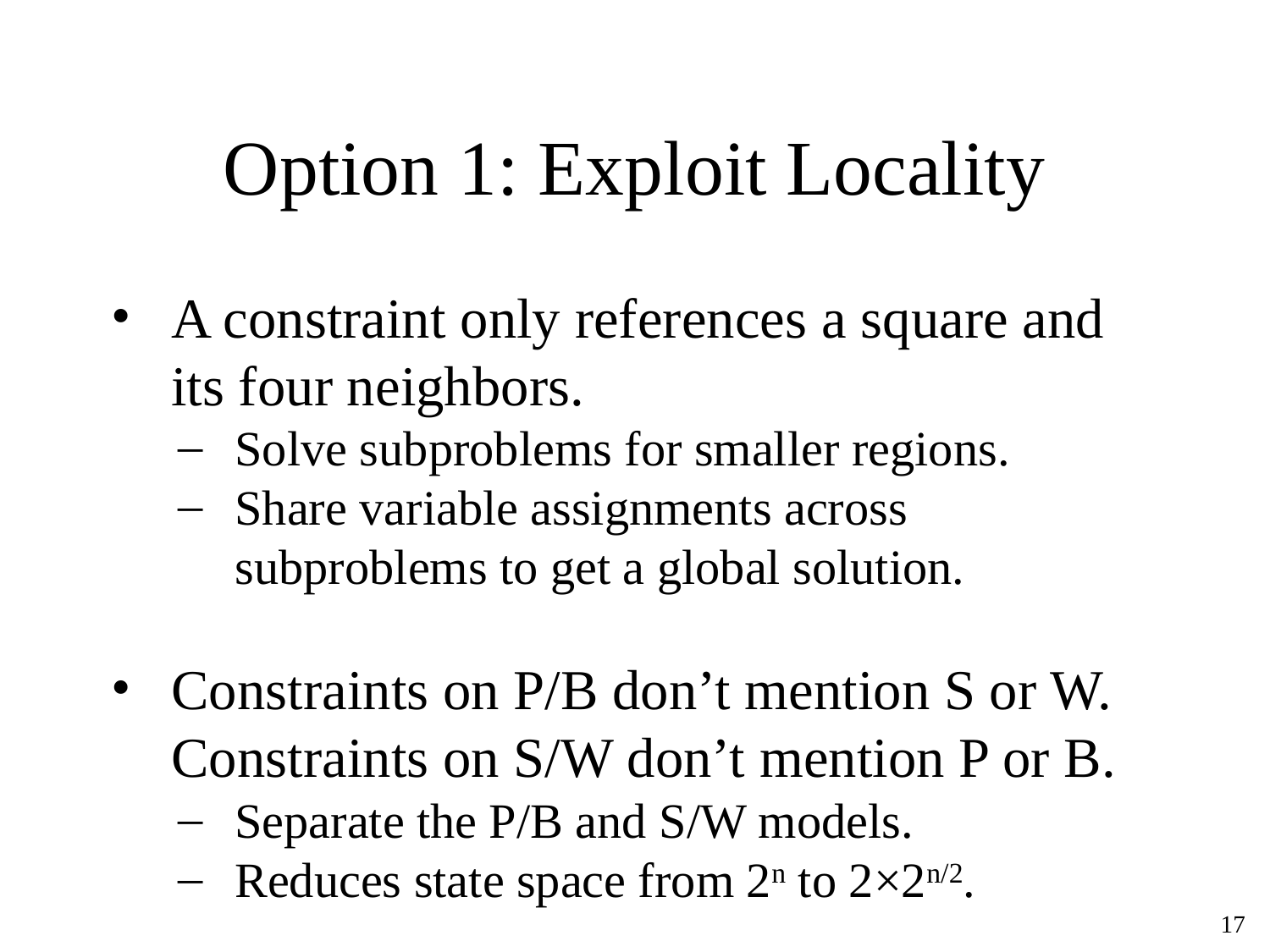

# Option 1: Exploit Locality
A constraint only references a square and its four neighbors.
Solve subproblems for smaller regions.
Share variable assignments across subproblems to get a global solution.
Constraints on P/B don’t mention S or W.
Constraints on S/W don’t mention P or B.
Separate the P/B and S/W models.
Reduces state space from 2n to 2×2n/2.
17